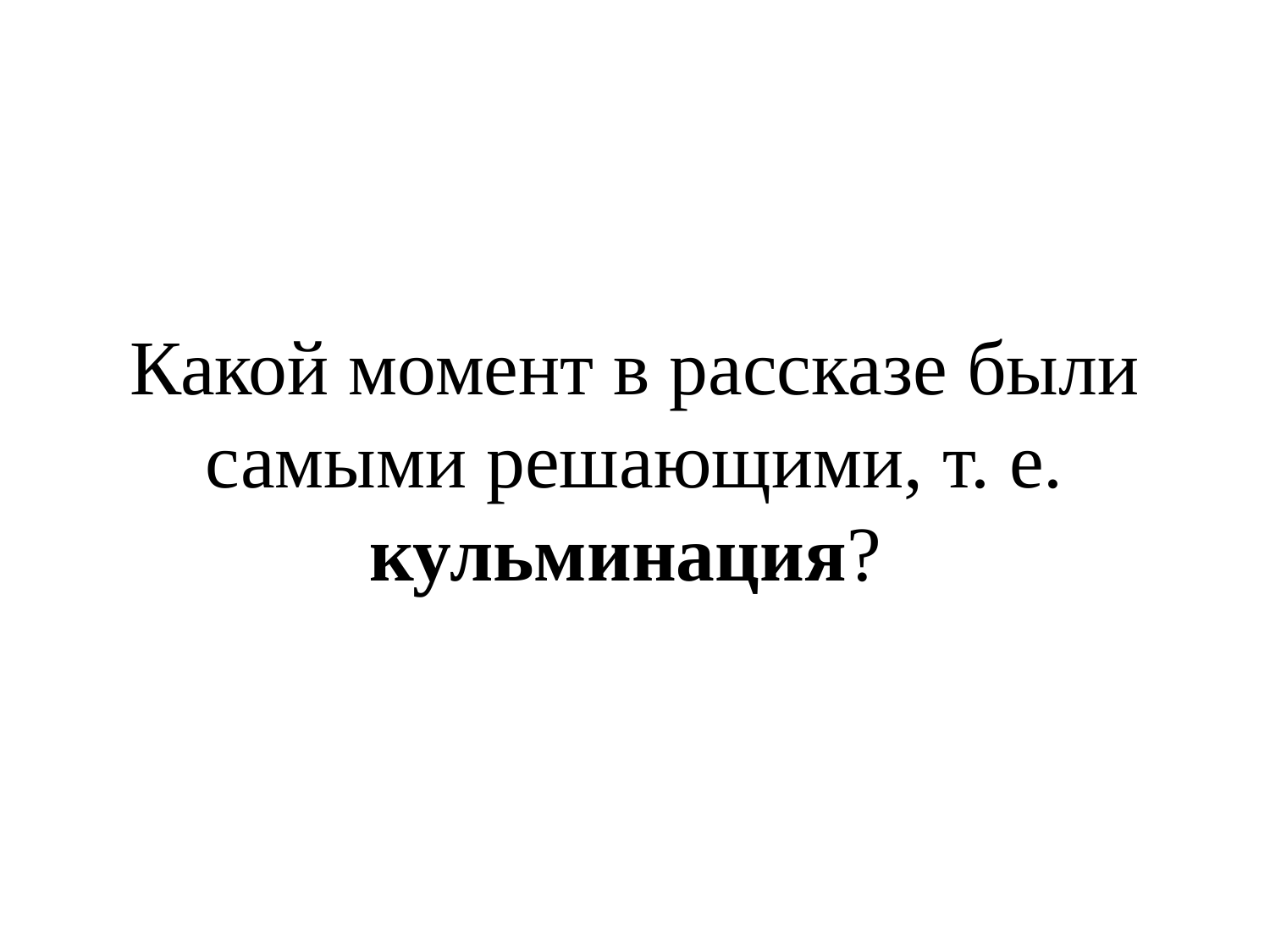

# Какой момент в рассказе были самыми решающими, т. е. кульминация?